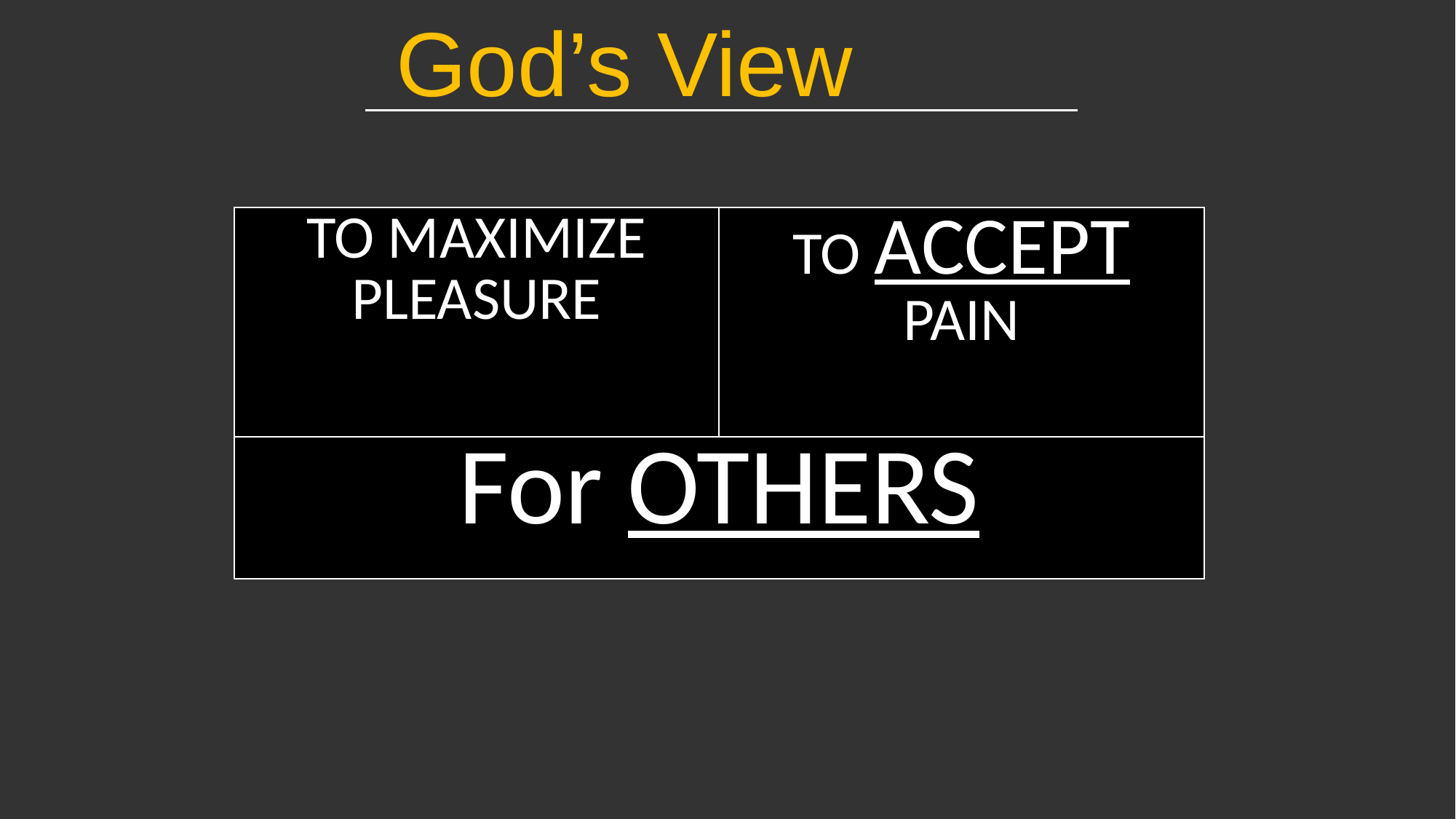

God’s View
| TO MAXIMIZE PLEASURE | TO ACCEPT PAIN |
| --- | --- |
| For OTHERS |
| --- |